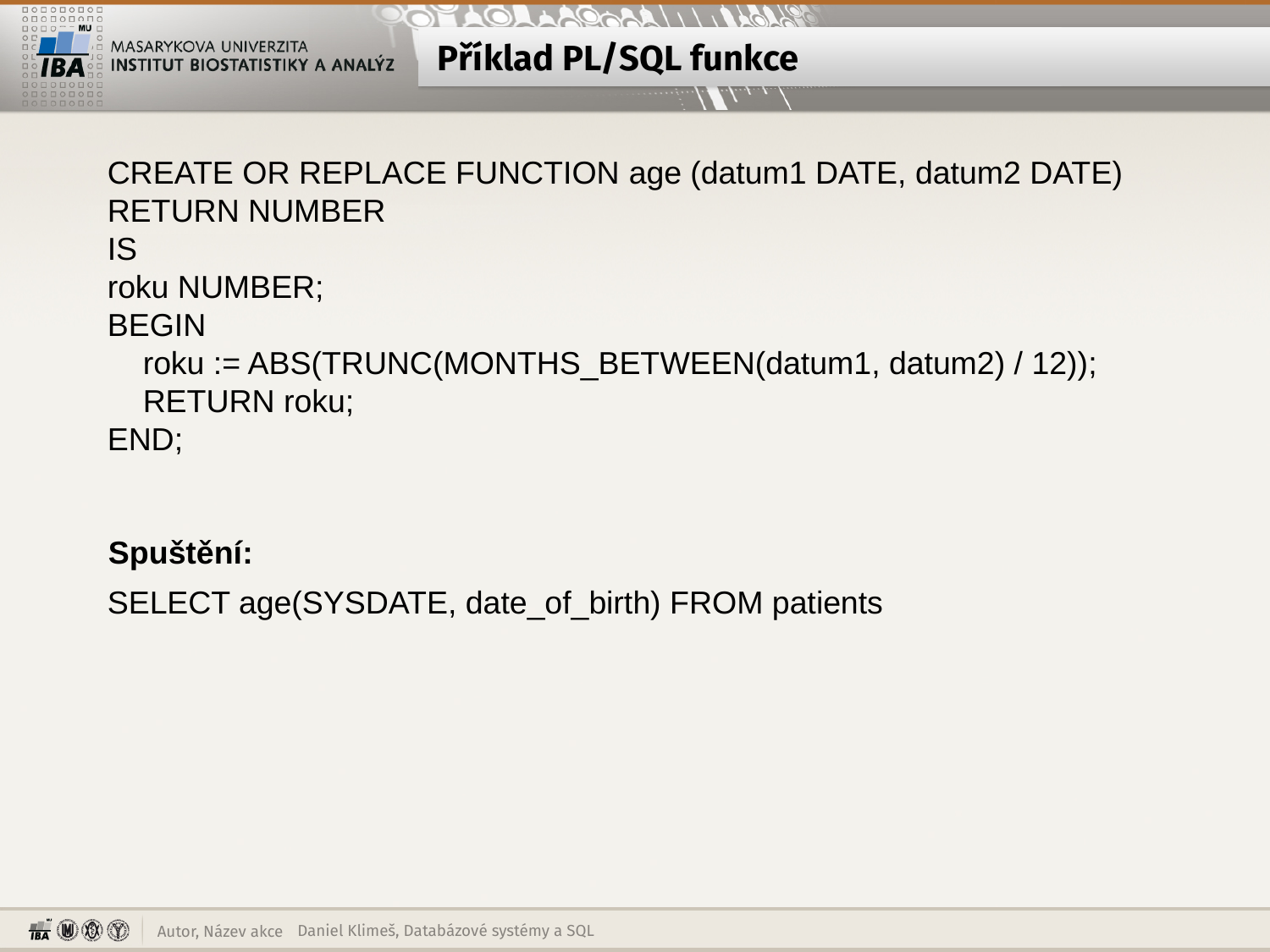

# Příklad PL/SQL funkce
CREATE OR REPLACE FUNCTION age (datum1 DATE, datum2 DATE) RETURN NUMBER
IS
roku NUMBER;
BEGIN
    roku := ABS(TRUNC(MONTHS_BETWEEN(datum1, datum2) / 12));
    RETURN roku;
END;
Spuštění:
SELECT age(SYSDATE, date_of_birth) FROM patients
Daniel Klimeš, Databázové systémy a SQL